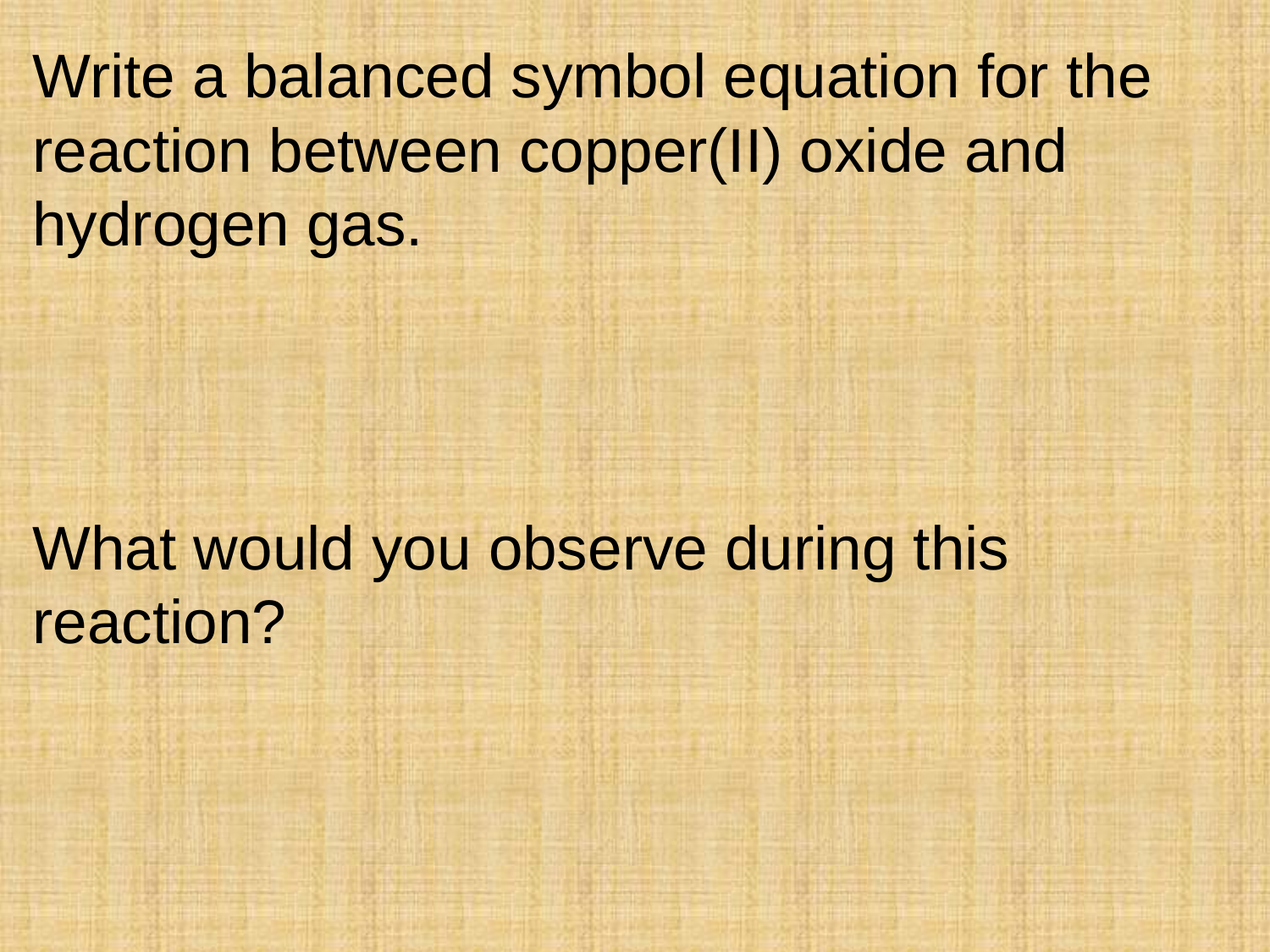

# Write a balanced symbol equation for the reaction between copper(II) oxide and hydrogen gas. What would you observe during this reaction?